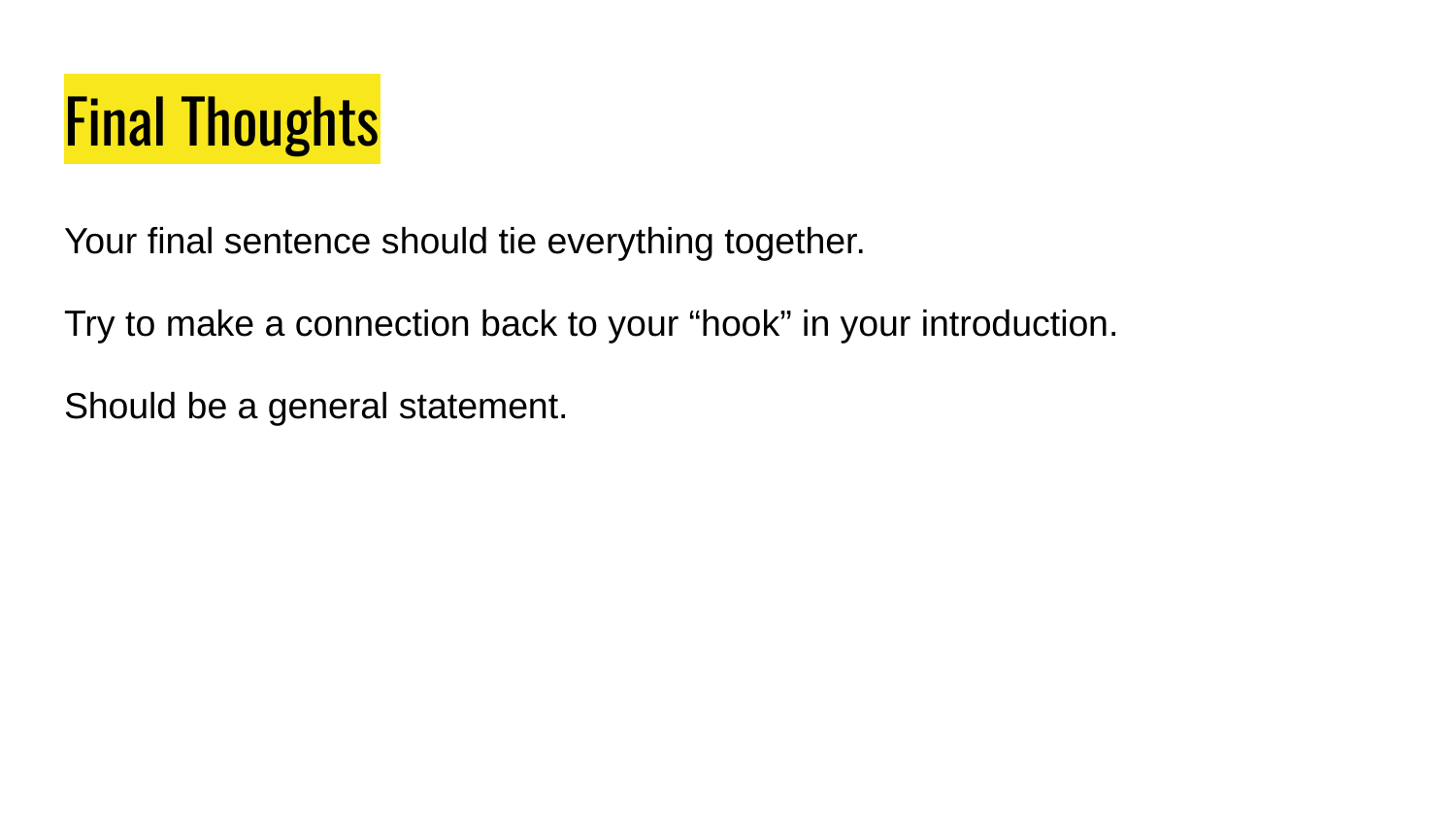

# Final Thoughts
Your final sentence should tie everything together.
Try to make a connection back to your “hook” in your introduction.
Should be a general statement.